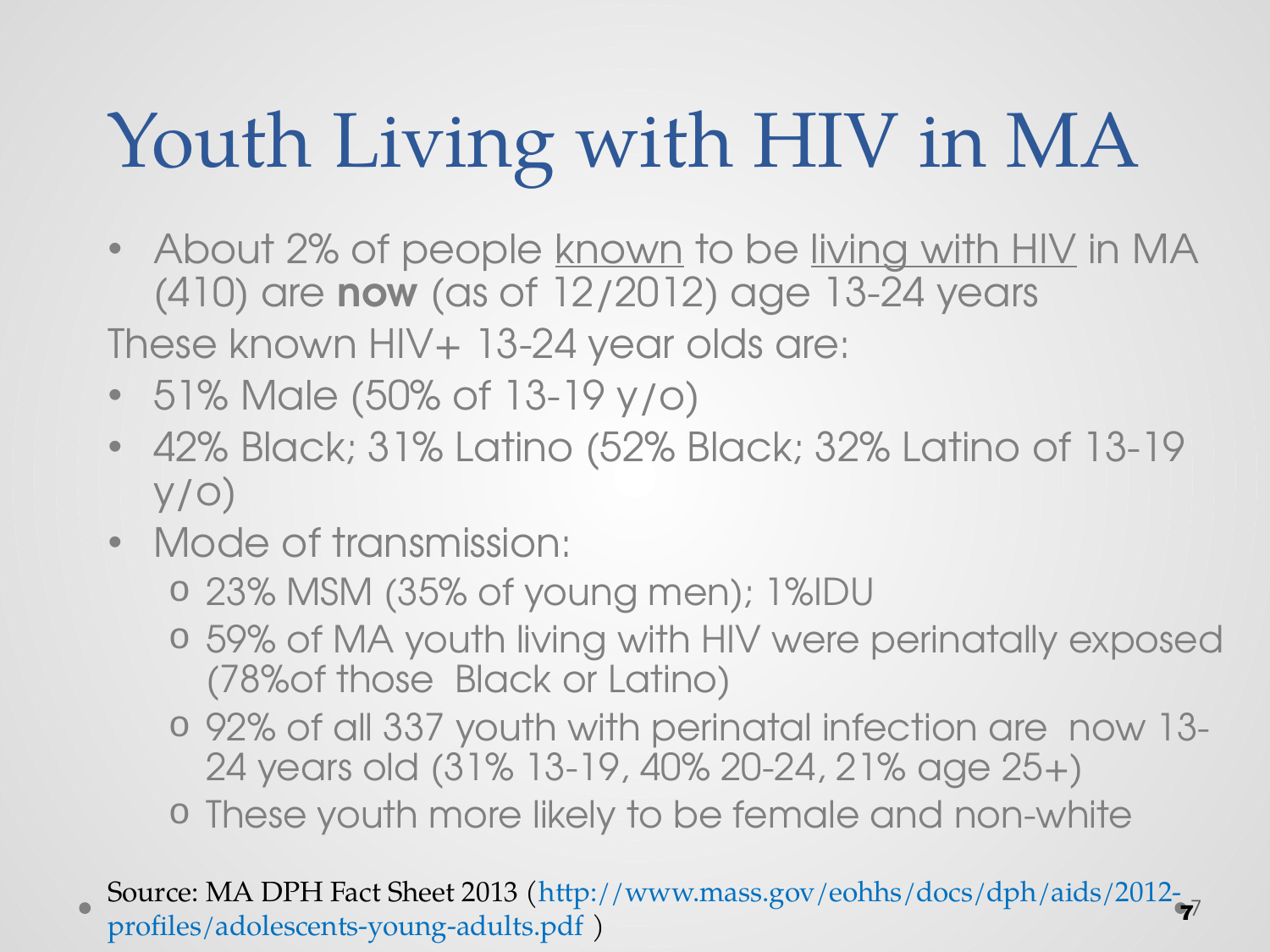

Youth Living with HIV in MA
About 2% of people known to be living with HIV in MA (410) are now (as of 12/2012) age 13-24 years
These known HIV+ 13-24 year olds are:
51% Male (50% of 13-19 y/o)
42% Black; 31% Latino (52% Black; 32% Latino of 13-19 y/o)
Mode of transmission:
23% MSM (35% of young men); 1%IDU
59% of MA youth living with HIV were perinatally exposed (78%of those  Black or Latino)
92% of all 337 youth with perinatal infection are  now 13-24 years old (31% 13-19, 40% 20-24, 21% age 25+)
These youth more likely to be female and non-white
Source: MA DPH Fact Sheet 2013 (http://www.mass.gov/eohhs/docs/dph/aids/2012-profiles/adolescents-young-adults.pdf )

7
7